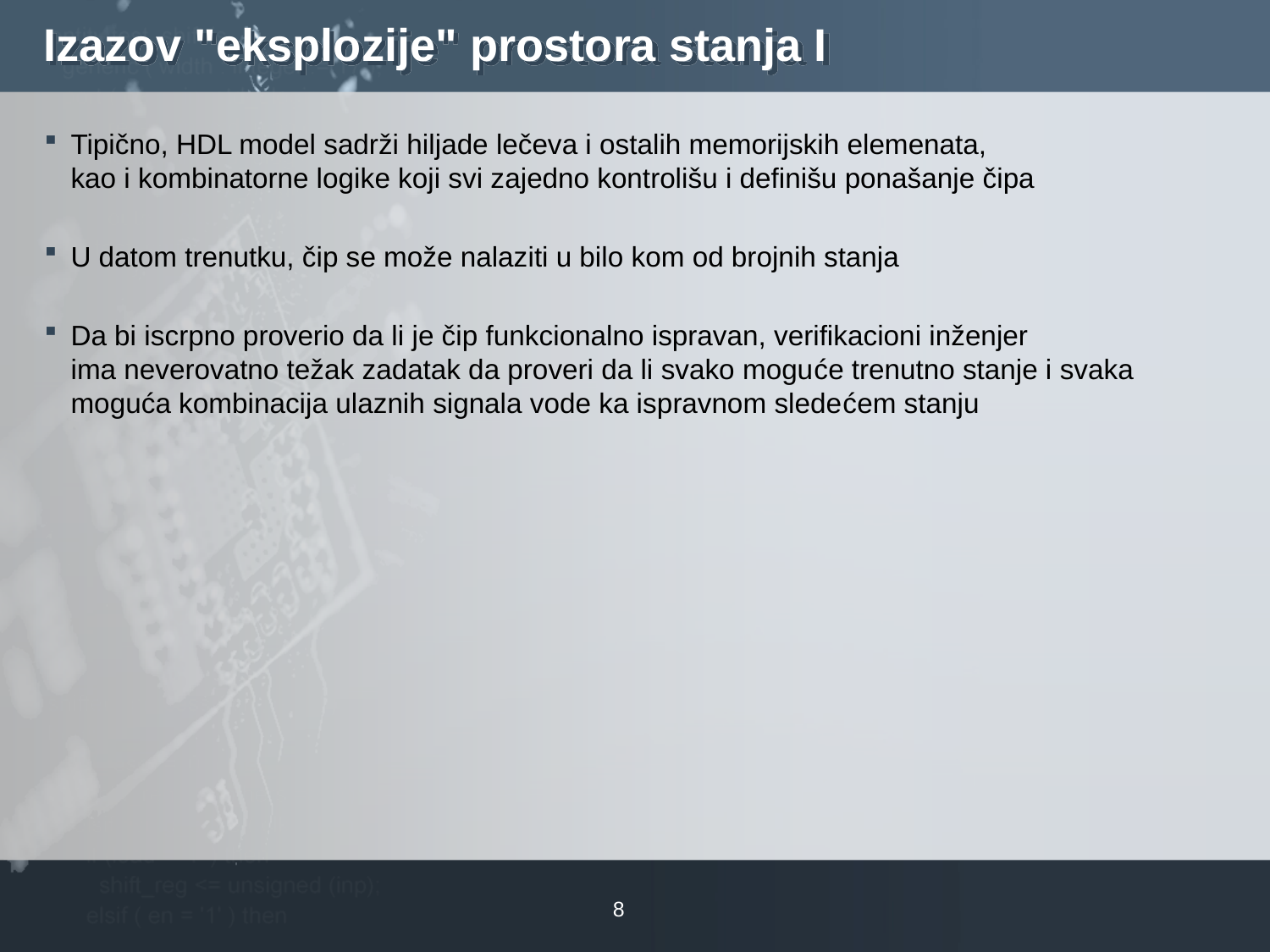

# Izazov "eksplozije" prostora stanja I
Tipično, HDL model sadrži hiljade lečeva i ostalih memorijskih elemenata, kao i kombinatorne logike koji svi zajedno kontrolišu i definišu ponašanje čipa

U datom trenutku, čip se može nalaziti u bilo kom od brojnih stanja

Da bi iscrpno proverio da li je čip funkcionalno ispravan, verifikacioni inženjer ima neverovatno težak zadatak da proveri da li svako moguće trenutno stanje i svaka moguća kombinacija ulaznih signala vode ka ispravnom sledećem stanju

8